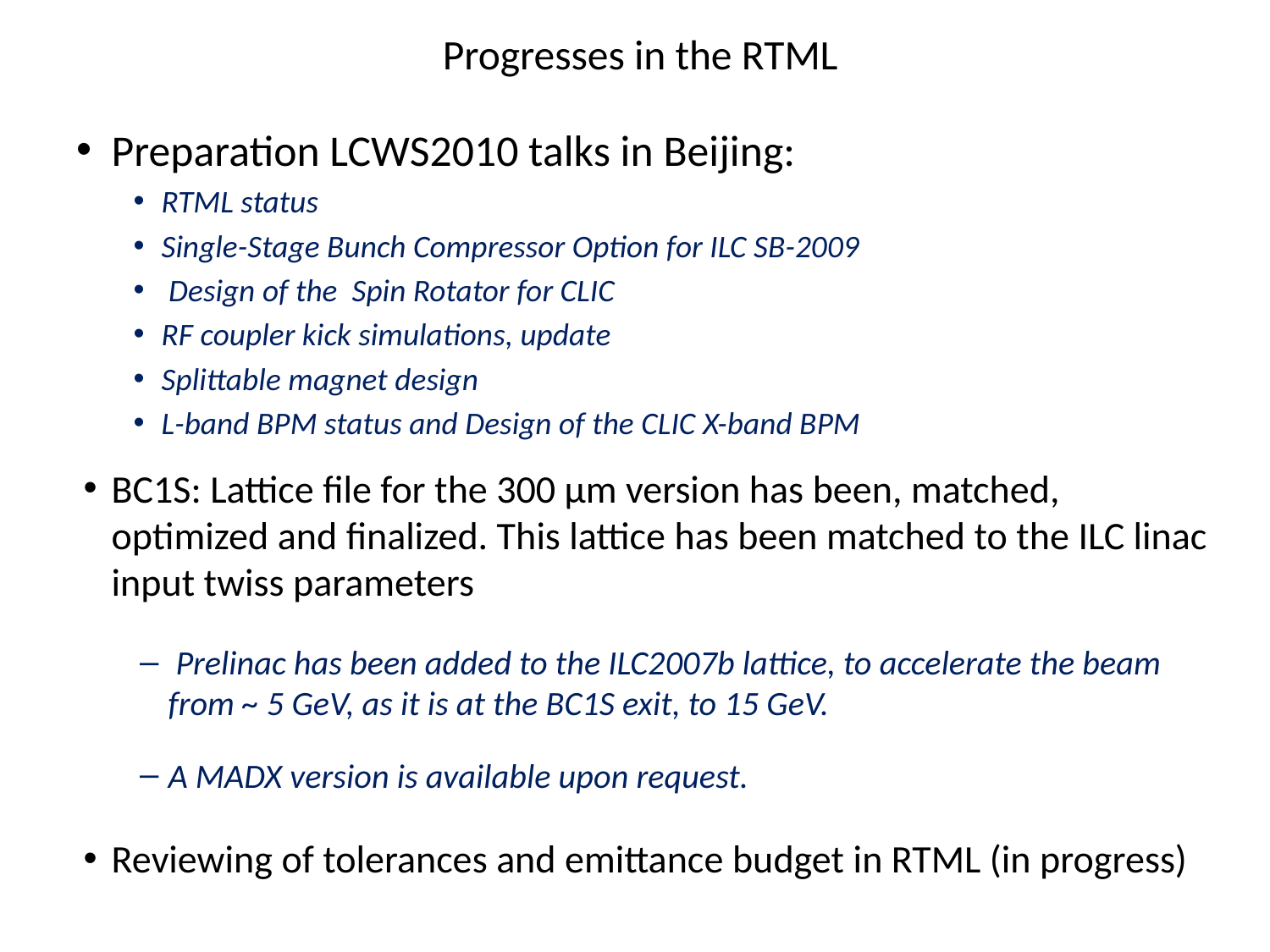

# Progresses in the RTML
Preparation LCWS2010 talks in Beijing:
RTML status
Single-Stage Bunch Compressor Option for ILC SB-2009
 Design of the  Spin Rotator for CLIC
RF coupler kick simulations, update
Splittable magnet design
L-band BPM status and Design of the CLIC X-band BPM

BC1S: Lattice file for the 300 µm version has been, matched, optimized and finalized. This lattice has been matched to the ILC linac input twiss parameters

 Prelinac has been added to the ILC2007b lattice, to accelerate the beam from ~ 5 GeV, as it is at the BC1S exit, to 15 GeV.

A MADX version is available upon request.

Reviewing of tolerances and emittance budget in RTML (in progress)